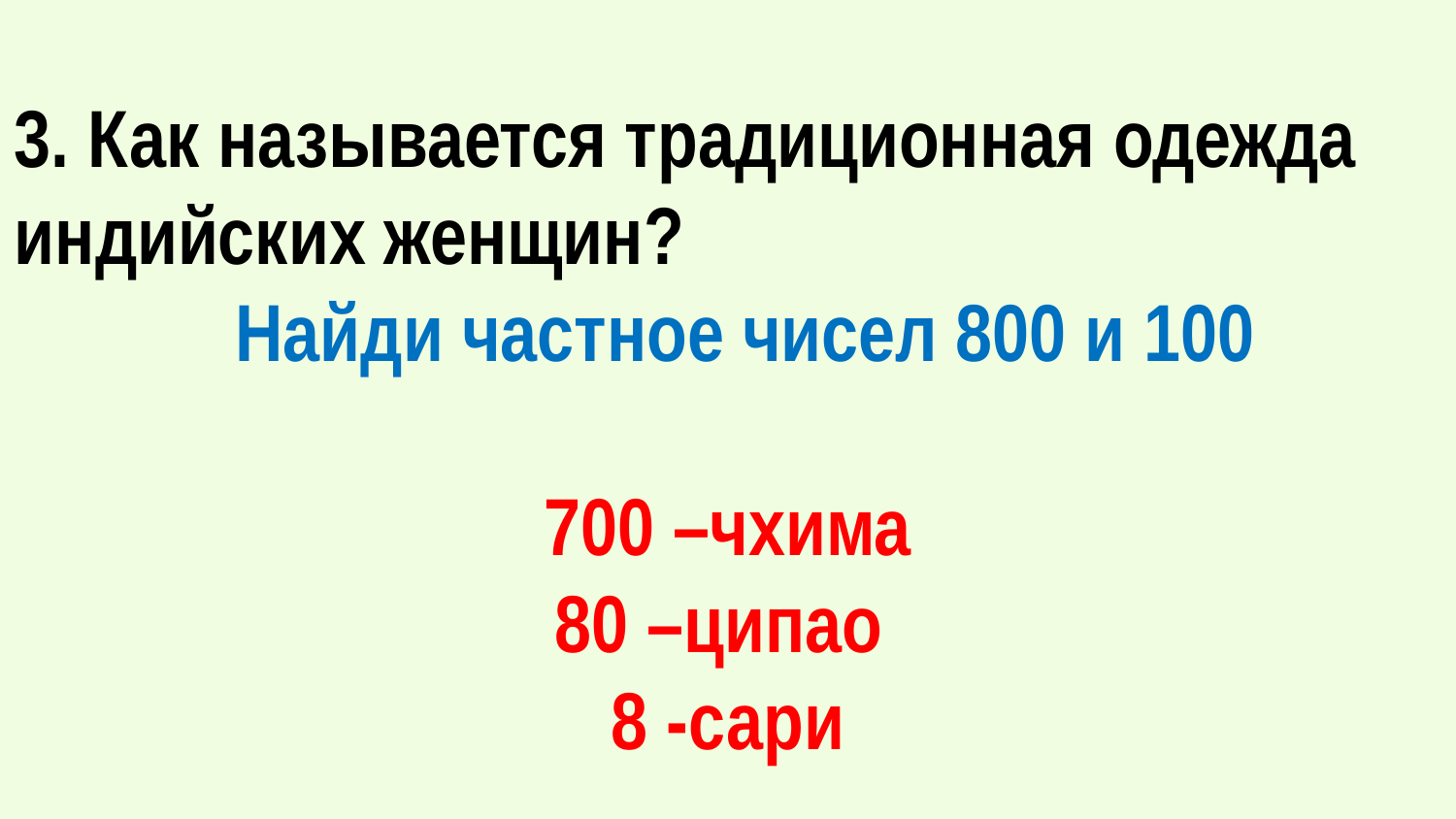

3. Как называется традиционная одежда индийских женщин?
            Найди частное чисел 800 и 100

700 –чхима
80 –ципао
8 -сари